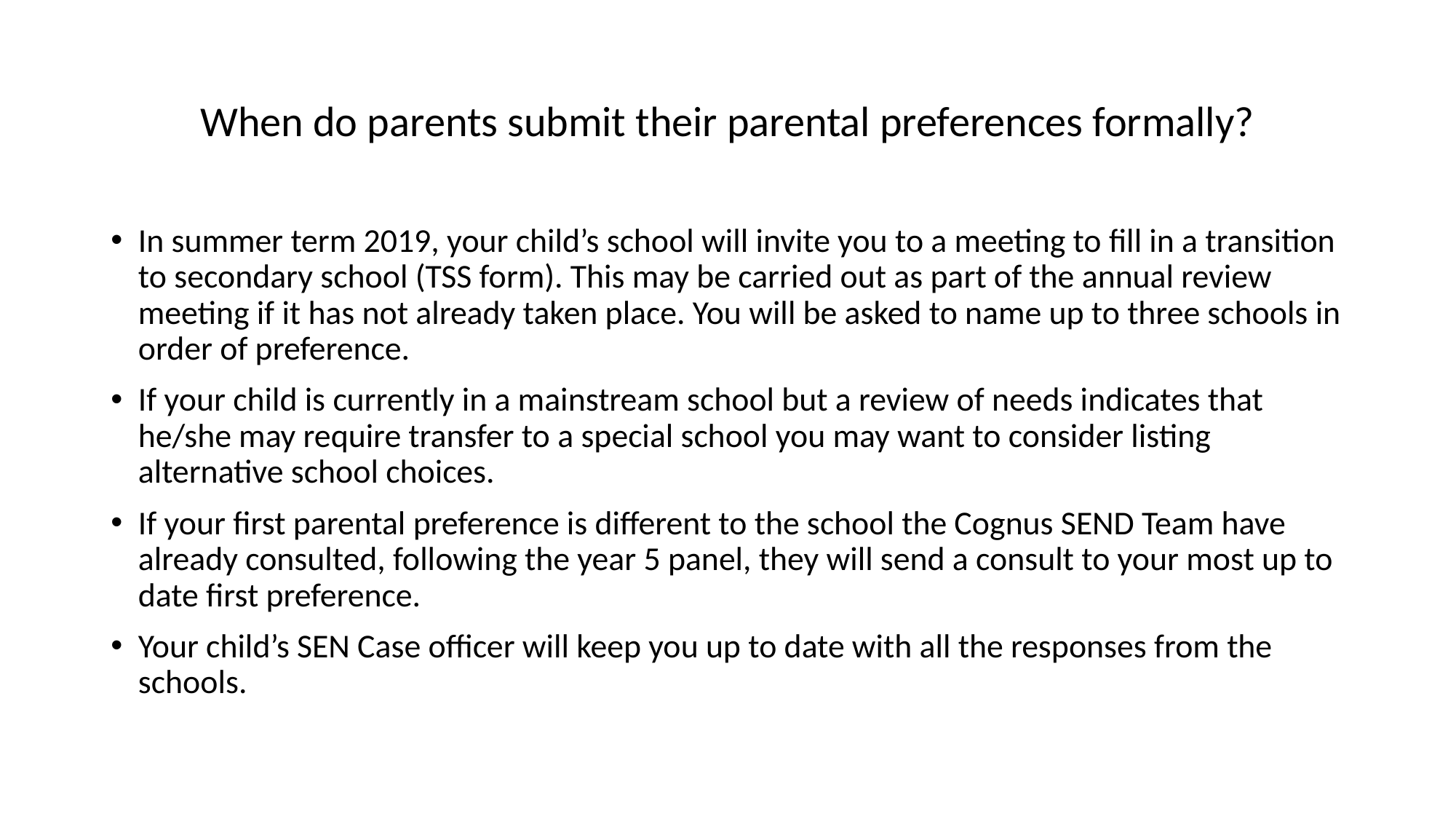

# When do parents submit their parental preferences formally?
In summer term 2019, your child’s school will invite you to a meeting to fill in a transition to secondary school (TSS form). This may be carried out as part of the annual review meeting if it has not already taken place. You will be asked to name up to three schools in order of preference.
If your child is currently in a mainstream school but a review of needs indicates that he/she may require transfer to a special school you may want to consider listing alternative school choices.
If your first parental preference is different to the school the Cognus SEND Team have already consulted, following the year 5 panel, they will send a consult to your most up to date first preference.
Your child’s SEN Case officer will keep you up to date with all the responses from the schools.